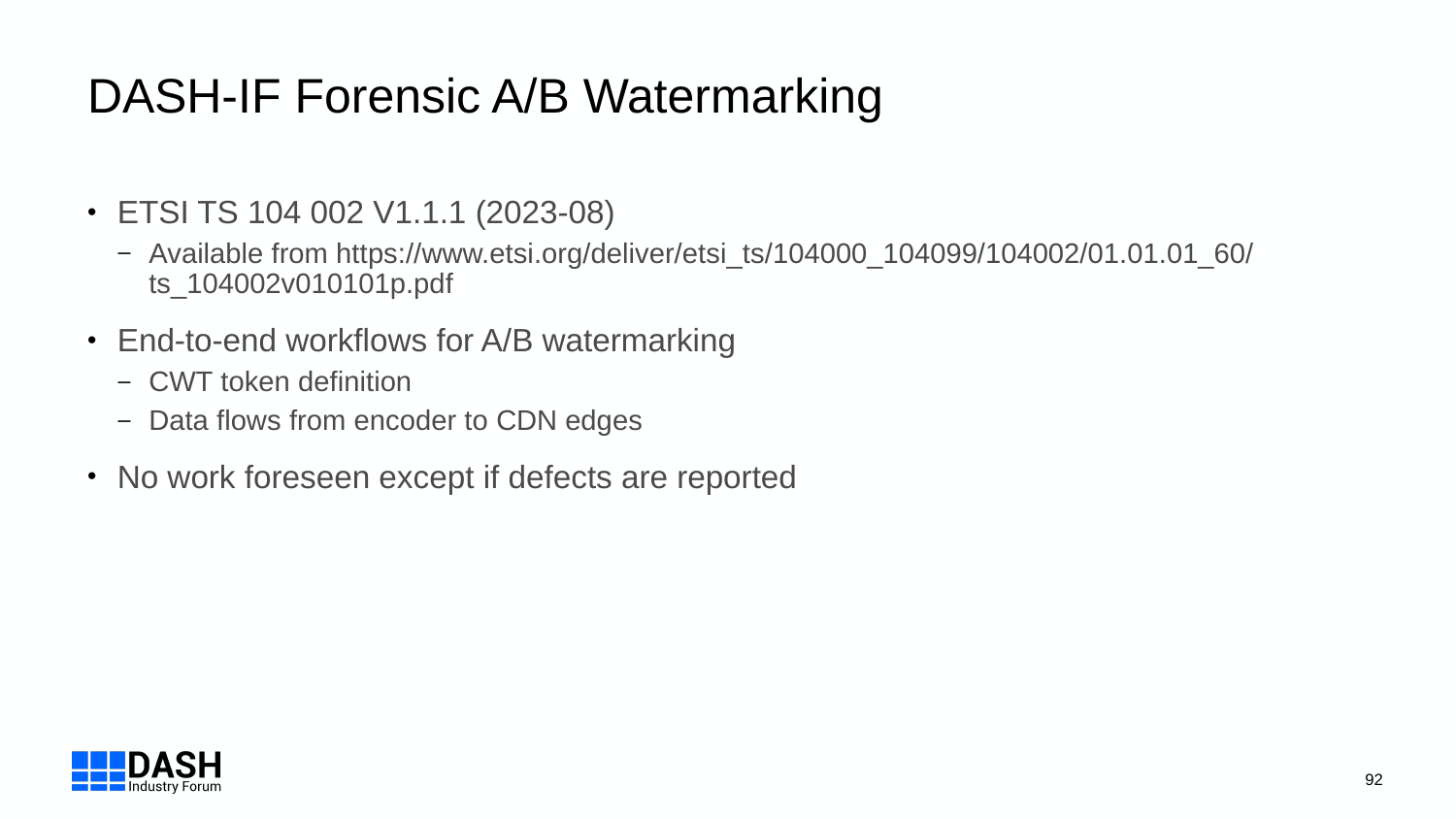

# DASH-IF Forensic A/B Watermarking
ETSI TS 104 002 V1.1.1 (2023-08)
Available from https://www.etsi.org/deliver/etsi_ts/104000_104099/104002/01.01.01_60/ts_104002v010101p.pdf
End-to-end workflows for A/B watermarking
CWT token definition
Data flows from encoder to CDN edges
No work foreseen except if defects are reported
92